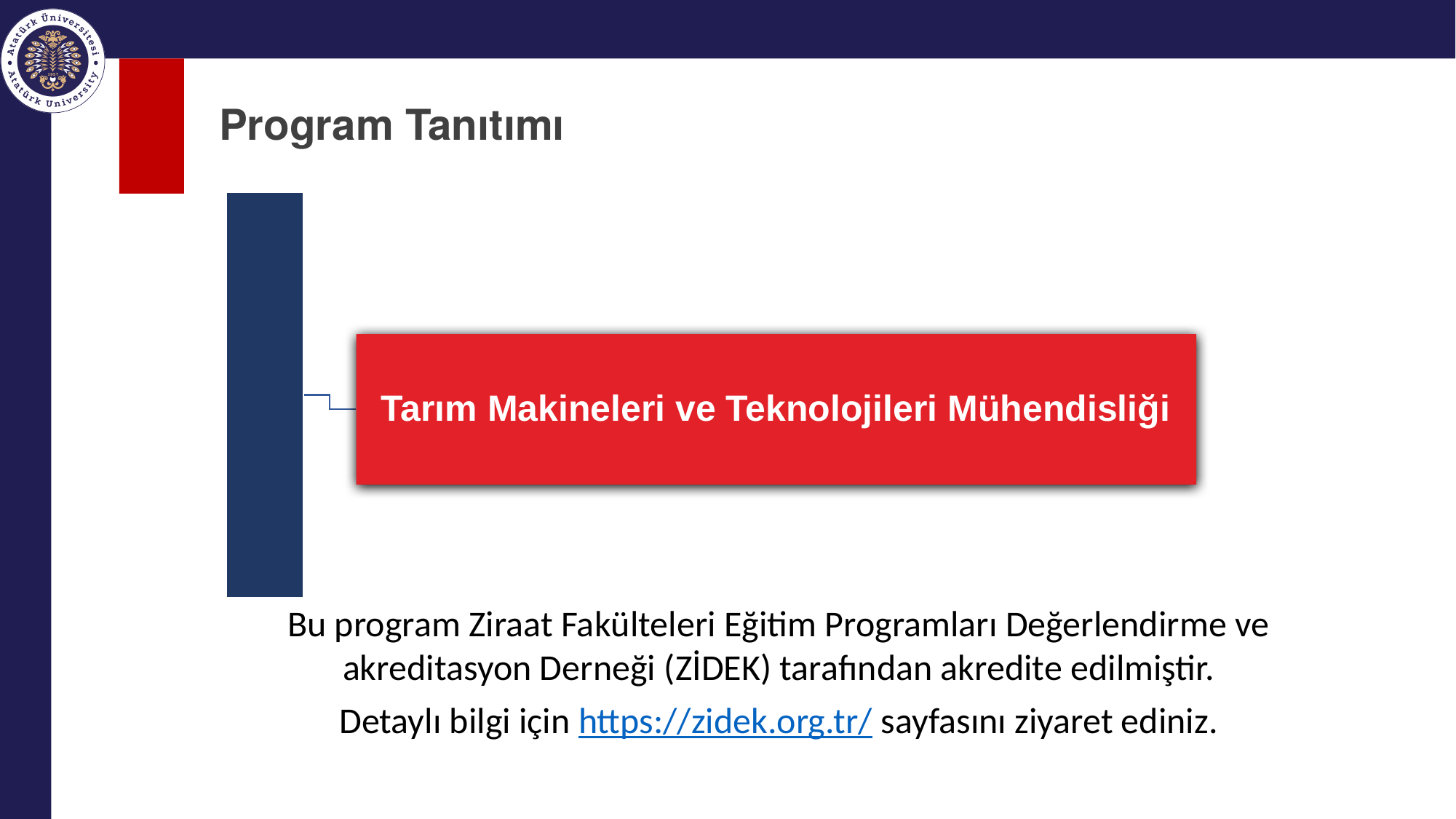

# Program Tanıtımı

Tarım Makineleri ve Teknolojileri Mühendisliği
Bu program Ziraat Fakülteleri Eğitim Programları Değerlendirme ve akreditasyon Derneği (ZİDEK) tarafından akredite edilmiştir.
Detaylı bilgi için https://zidek.org.tr/ sayfasını ziyaret ediniz.